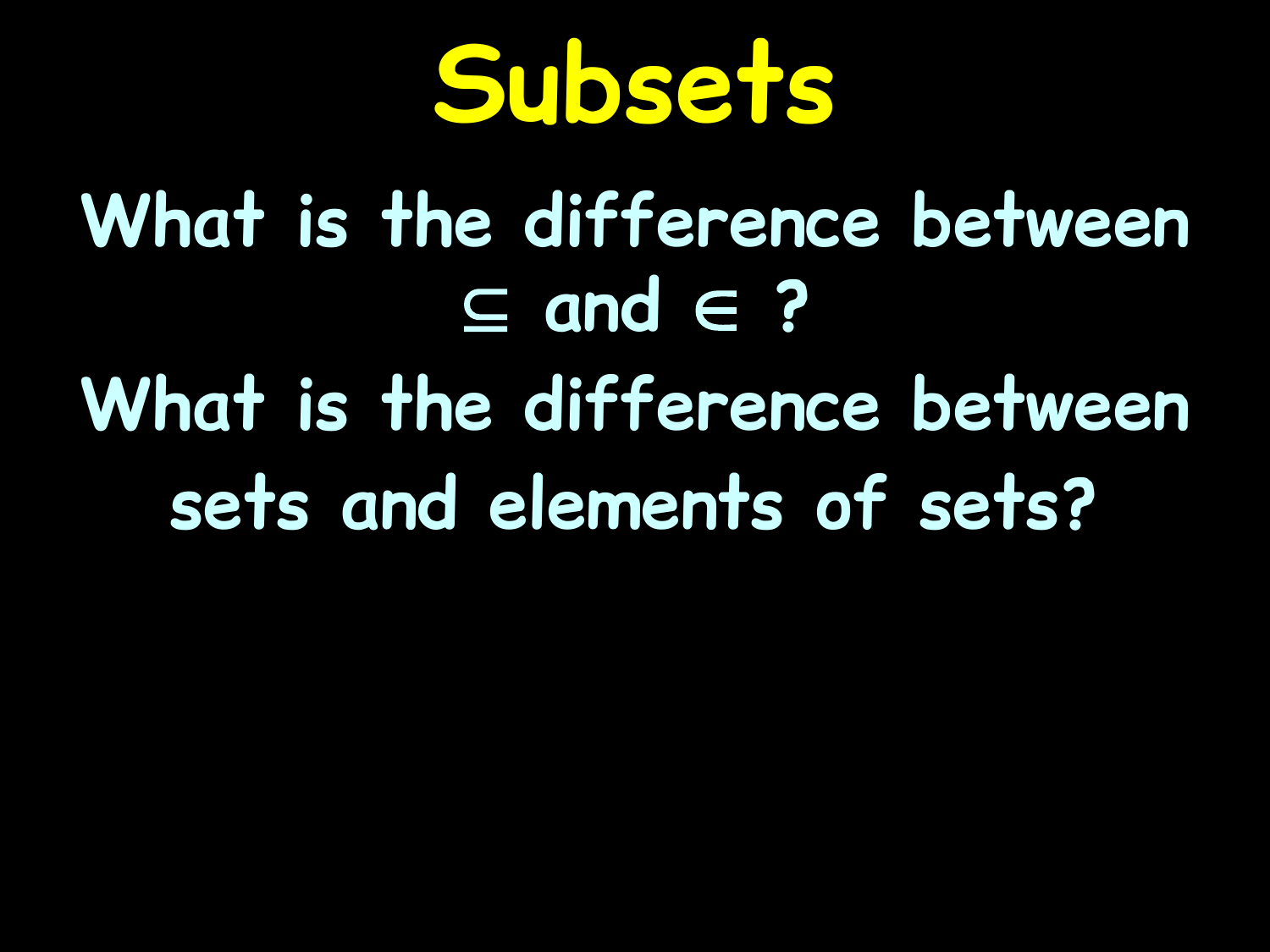

# Subsets
What is the difference between ⊆ and ∈ ?
What is the difference between
sets and elements of sets?